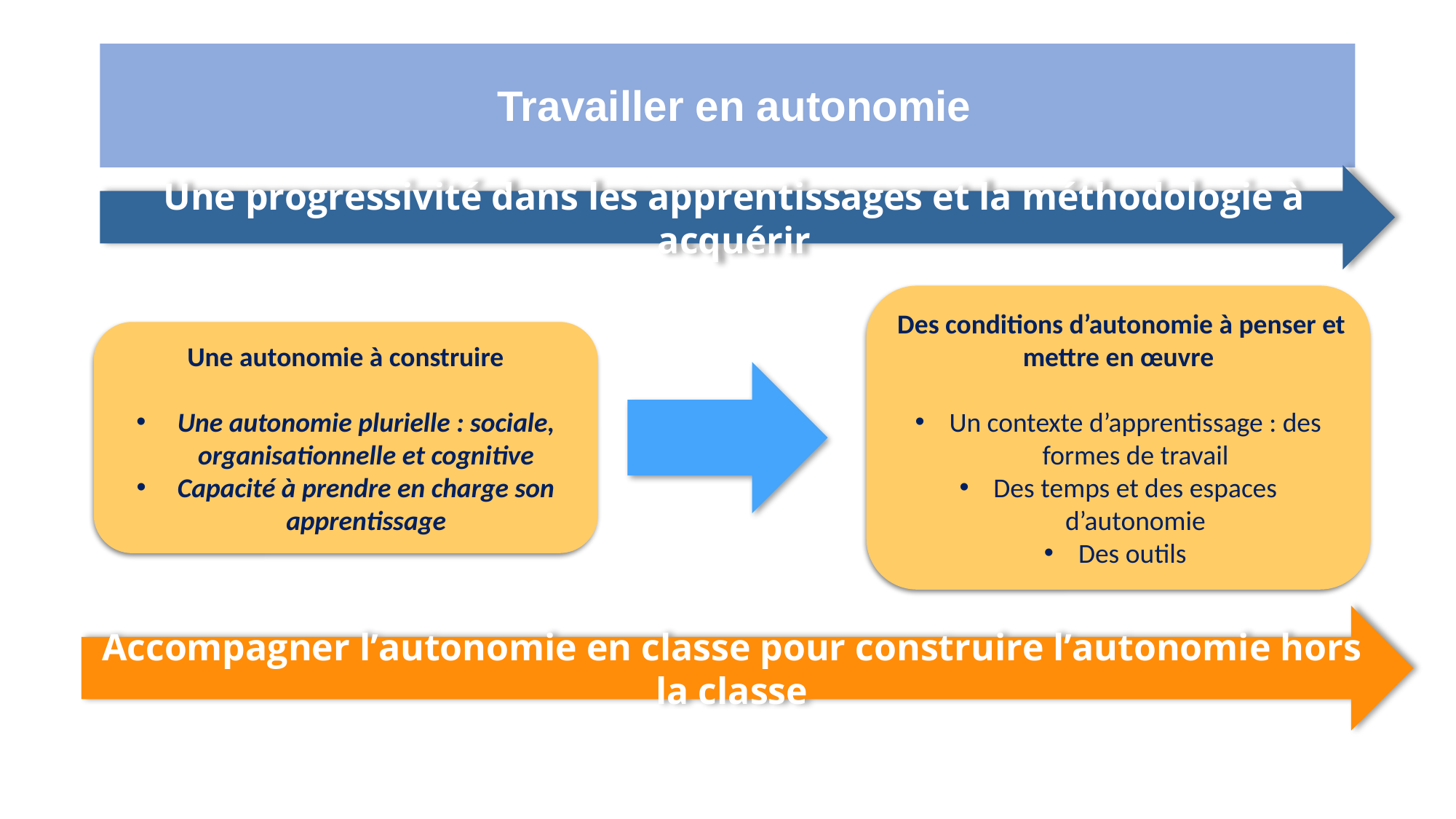

# Travailler en autonomie
Une progressivité dans les apprentissages et la méthodologie à acquérir
 Des conditions d’autonomie à penser et mettre en œuvre

Un contexte d’apprentissage : des formes de travail
Des temps et des espaces d’autonomie
Des outils
Une autonomie à construire

Une autonomie plurielle : sociale, organisationnelle et cognitive
Capacité à prendre en charge son apprentissage

Accompagner l’autonomie en classe pour construire l’autonomie hors la classe